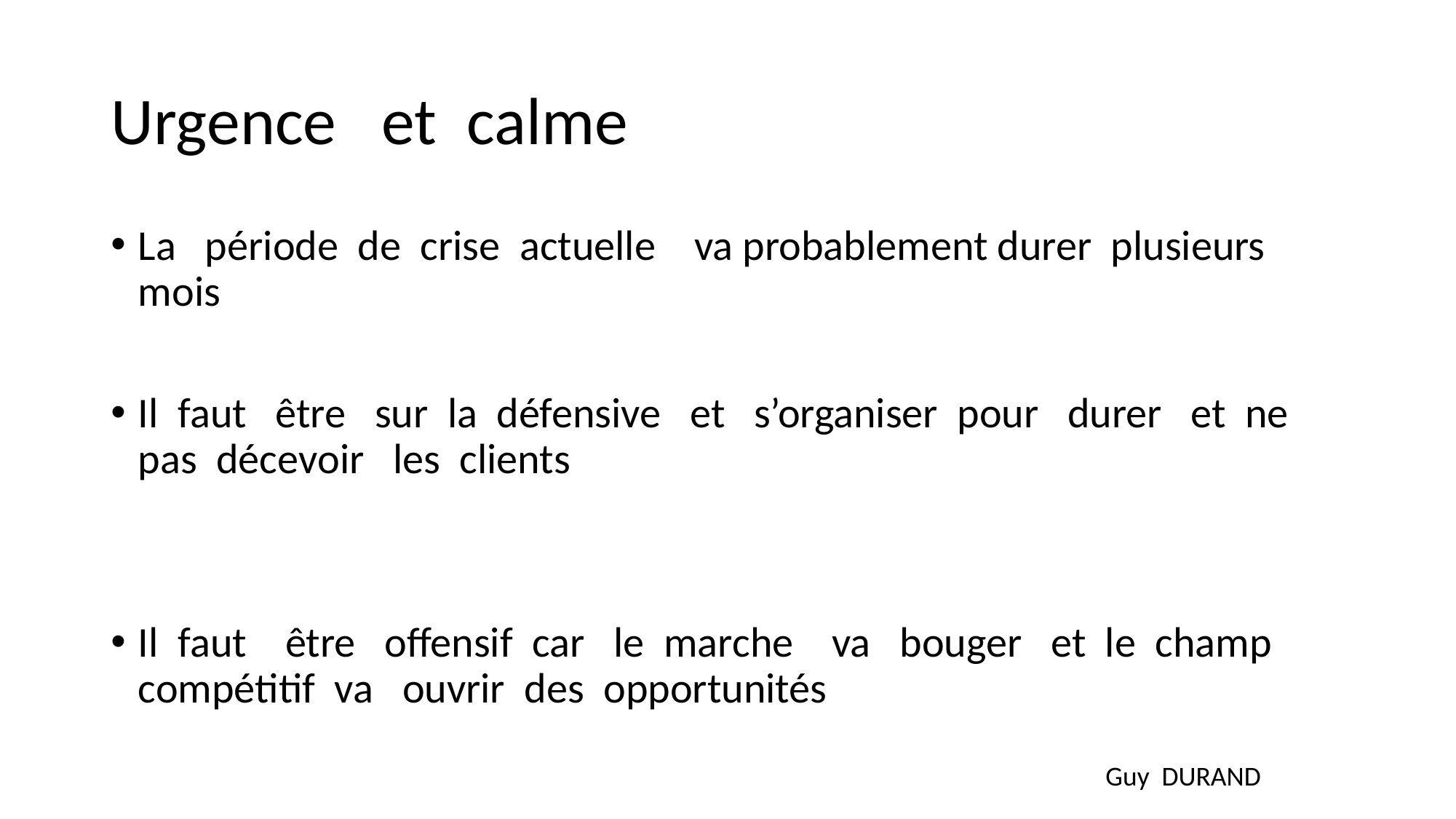

# Urgence   et  calme
La   période  de  crise  actuelle    va probablement durer  plusieurs   mois

Il  faut   être   sur  la  défensive   et   s’organiser  pour   durer   et  ne  pas  décevoir   les  clients

Il  faut    être   offensif  car   le  marche    va   bouger   et  le  champ  compétitif  va   ouvrir  des  opportunités
Guy  DURAND